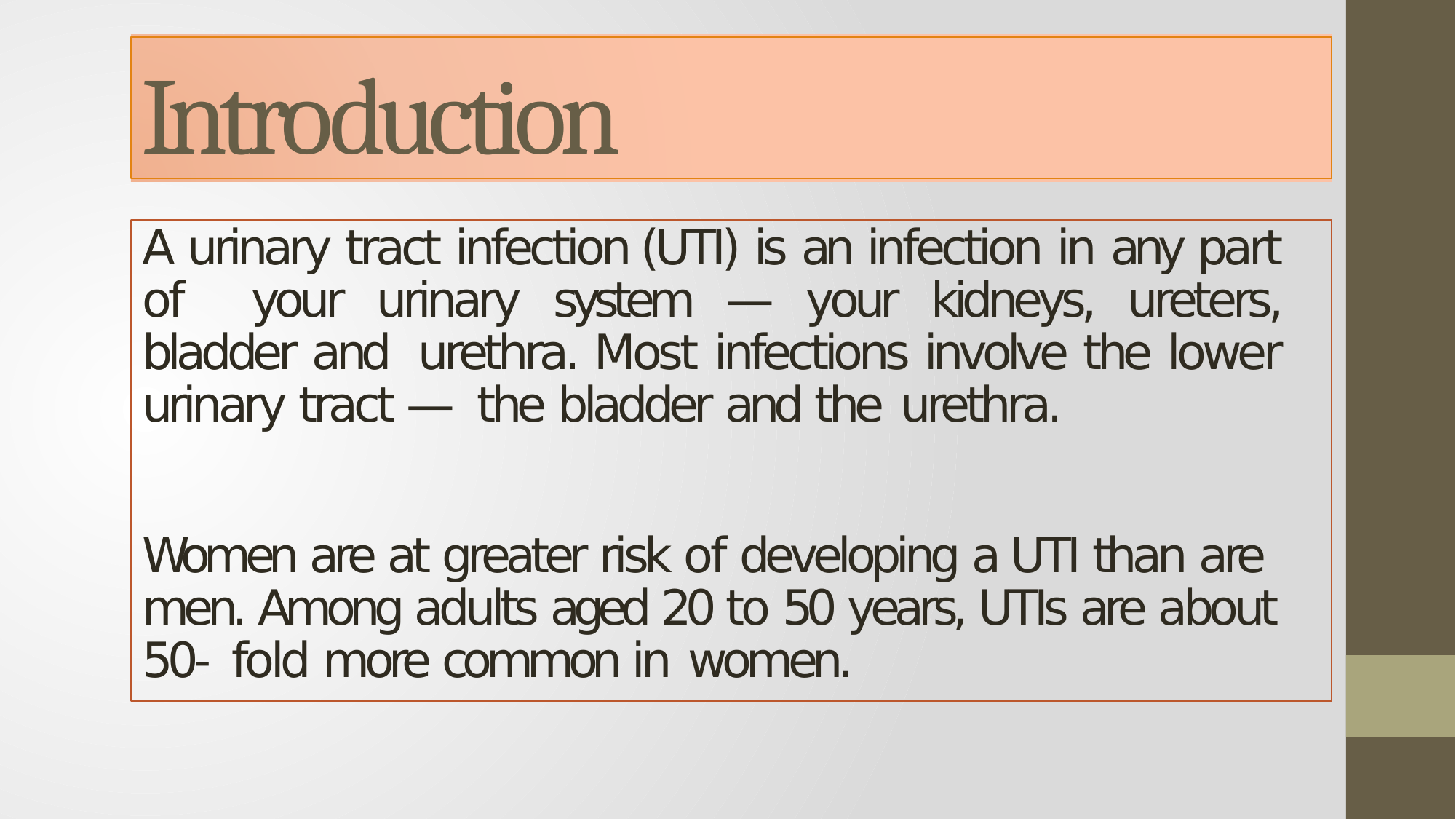

# Introduction

A urinary tract infection (UTI) is an infection in any part of  your urinary system — your kidneys, ureters, bladder and  urethra. Most infections involve the lower urinary tract —  the bladder and the urethra.

Women are at greater risk of developing a UTI than are  men. Among adults aged 20 to 50 years, UTIs are about 50-  fold more common in women.